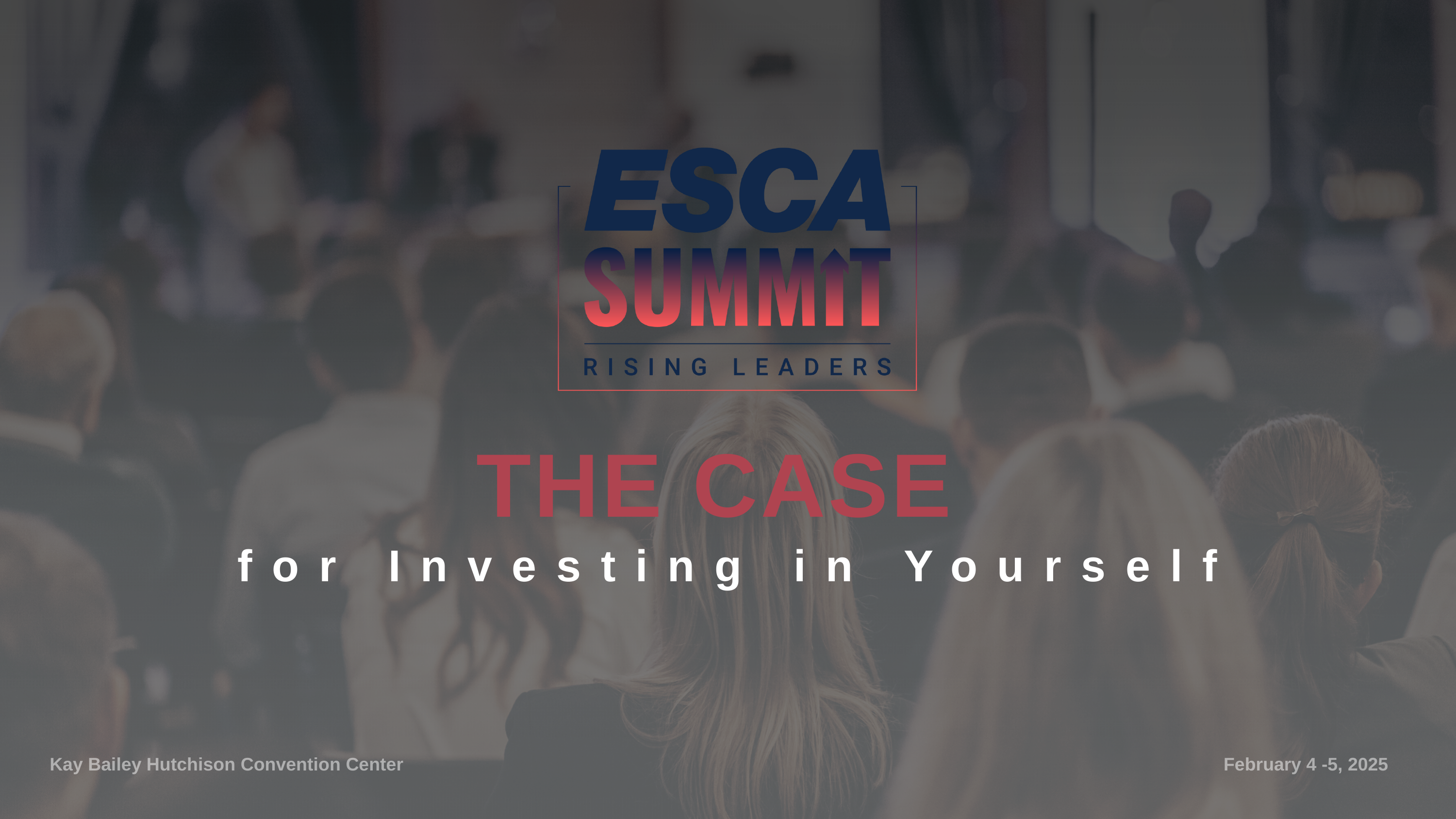

THE CASE

for Investing in Yourself
February 4 -5, 2025
Kay Bailey Hutchison Convention Center